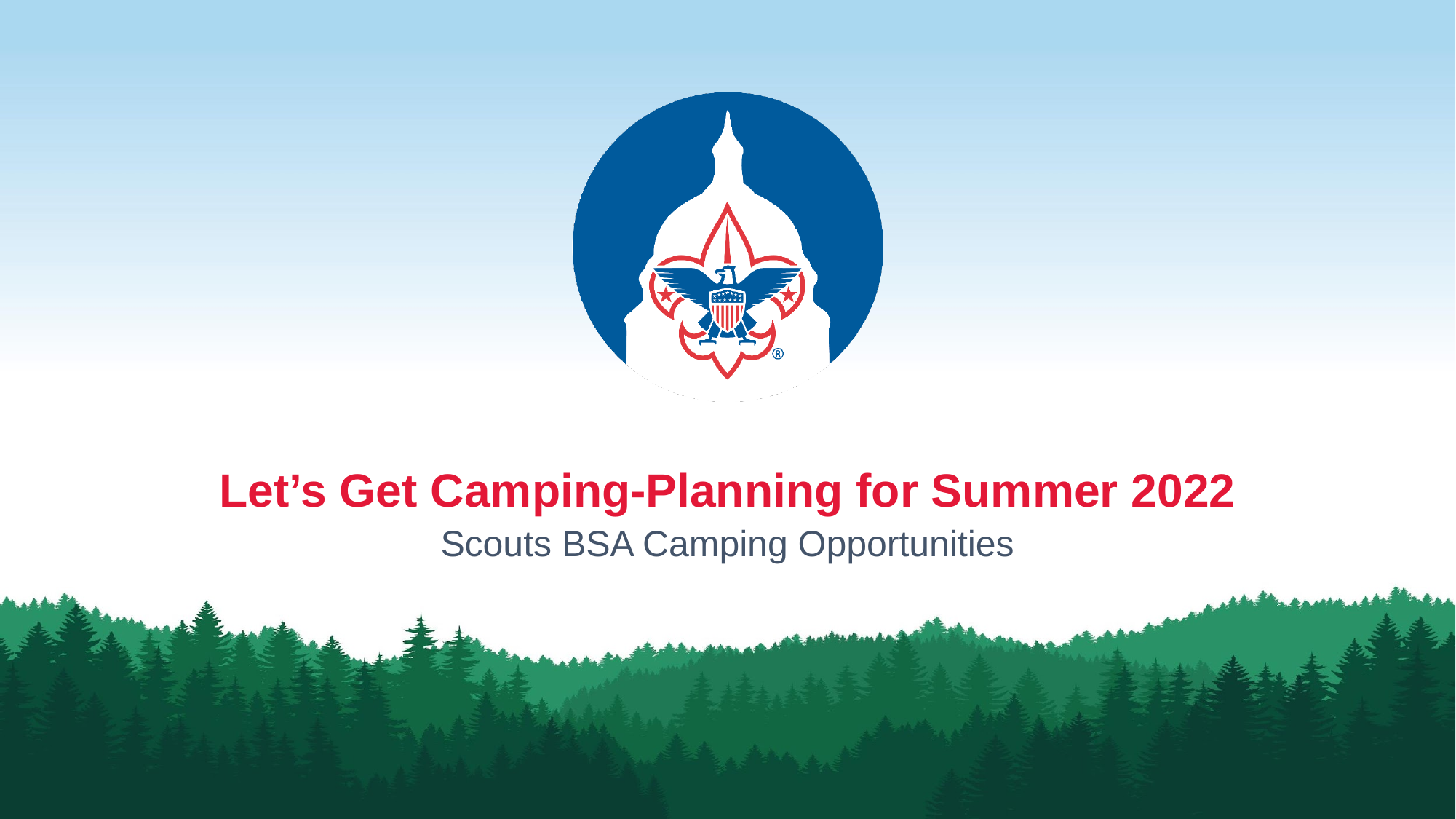

# Let’s Get Camping-Planning for Summer 2022
Scouts BSA Camping Opportunities